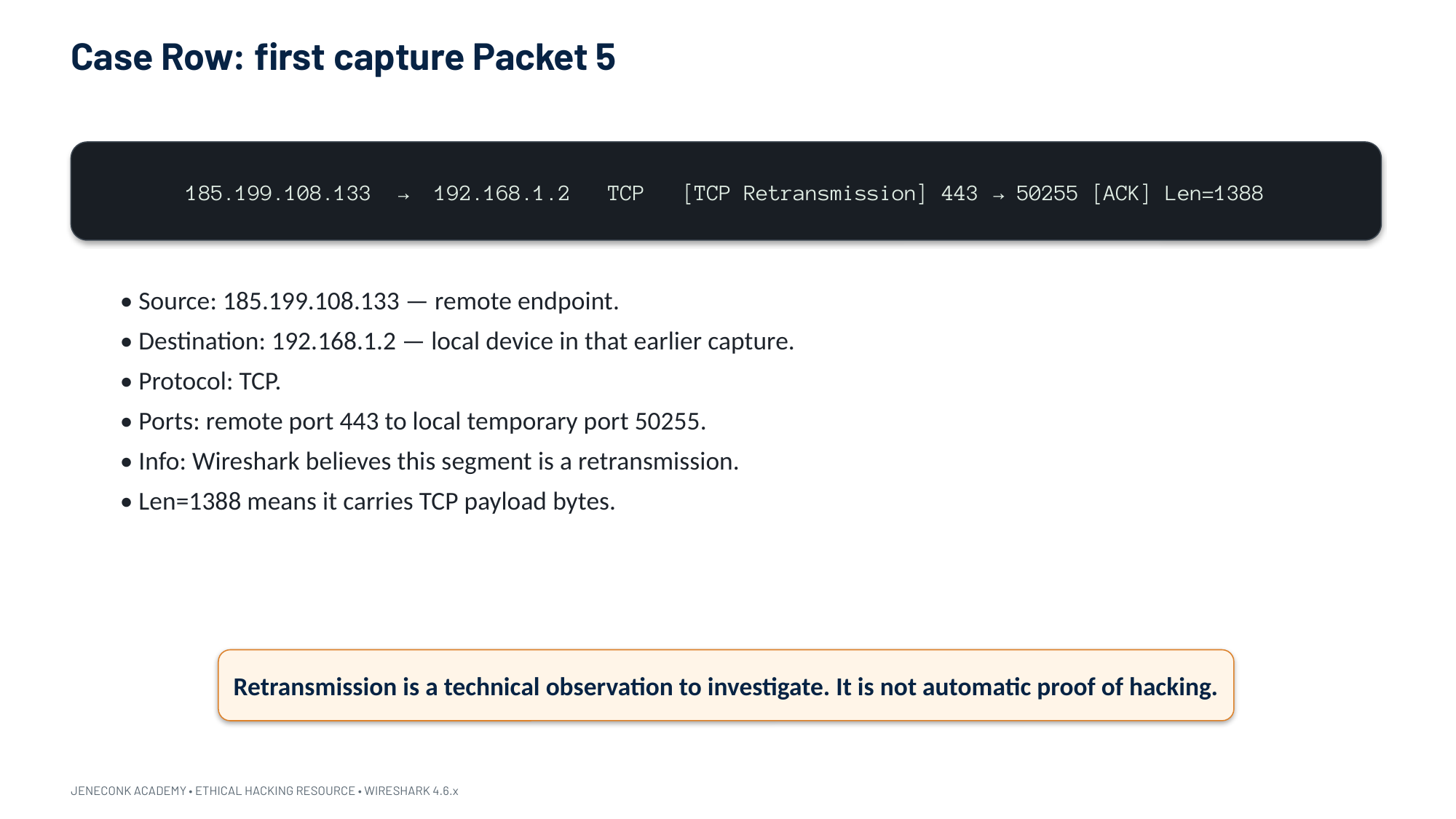

Case Row: first capture Packet 5
185.199.108.133  →  192.168.1.2   TCP   [TCP Retransmission] 443 → 50255 [ACK] Len=1388
• Source: 185.199.108.133 — remote endpoint.
• Destination: 192.168.1.2 — local device in that earlier capture.
• Protocol: TCP.
• Ports: remote port 443 to local temporary port 50255.
• Info: Wireshark believes this segment is a retransmission.
• Len=1388 means it carries TCP payload bytes.
Retransmission is a technical observation to investigate. It is not automatic proof of hacking.
JENECONK ACADEMY • ETHICAL HACKING RESOURCE • WIRESHARK 4.6.x